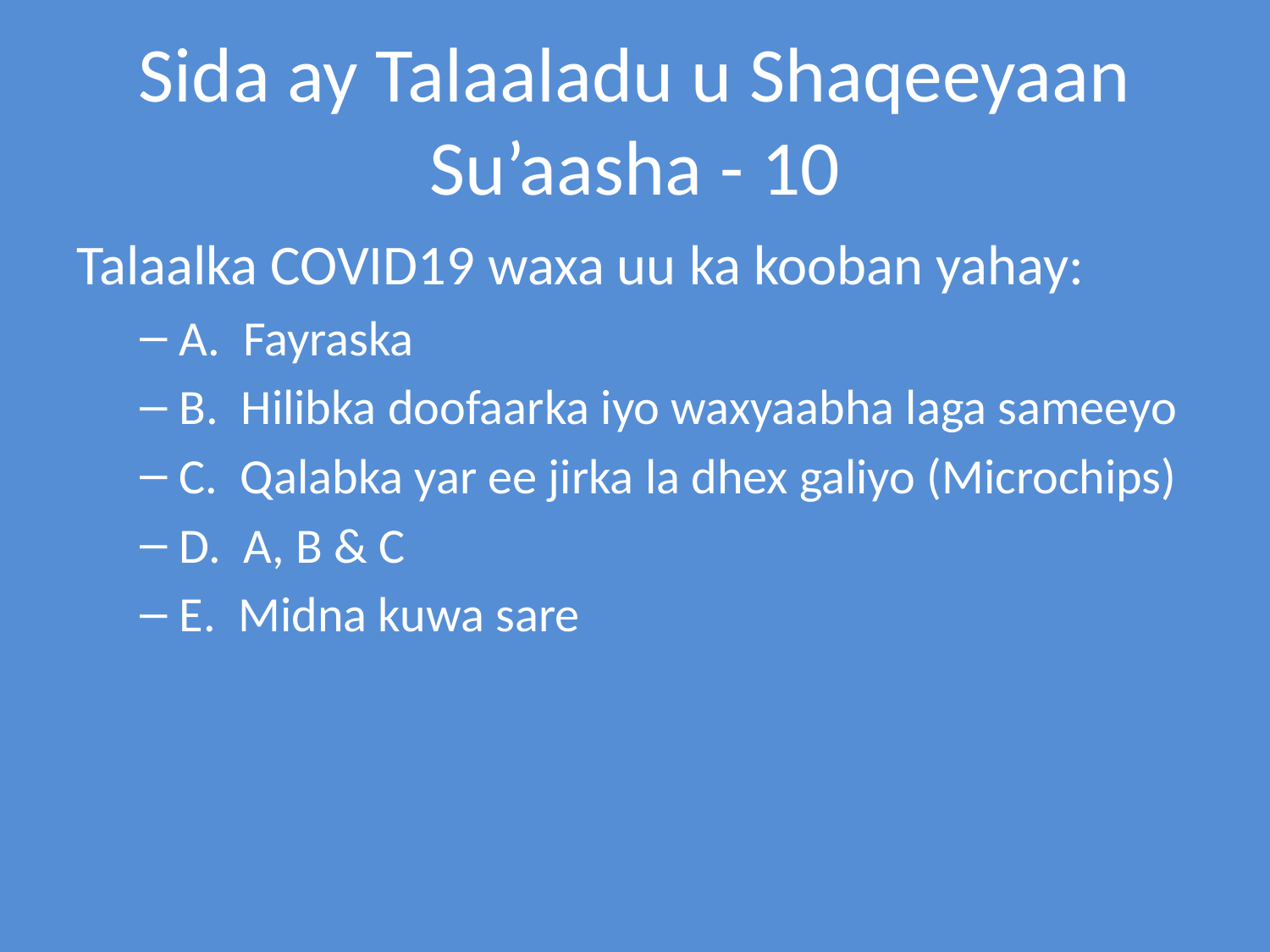

# Sida ay Talaaladu u Shaqeeyaan Su’aasha - 10
Talaalka COVID19 waxa uu ka kooban yahay:
A.  Fayraska
B.  Hilibka doofaarka iyo waxyaabha laga sameeyo
C.  Qalabka yar ee jirka la dhex galiyo (Microchips)
D.  A, B & C
E.  Midna kuwa sare